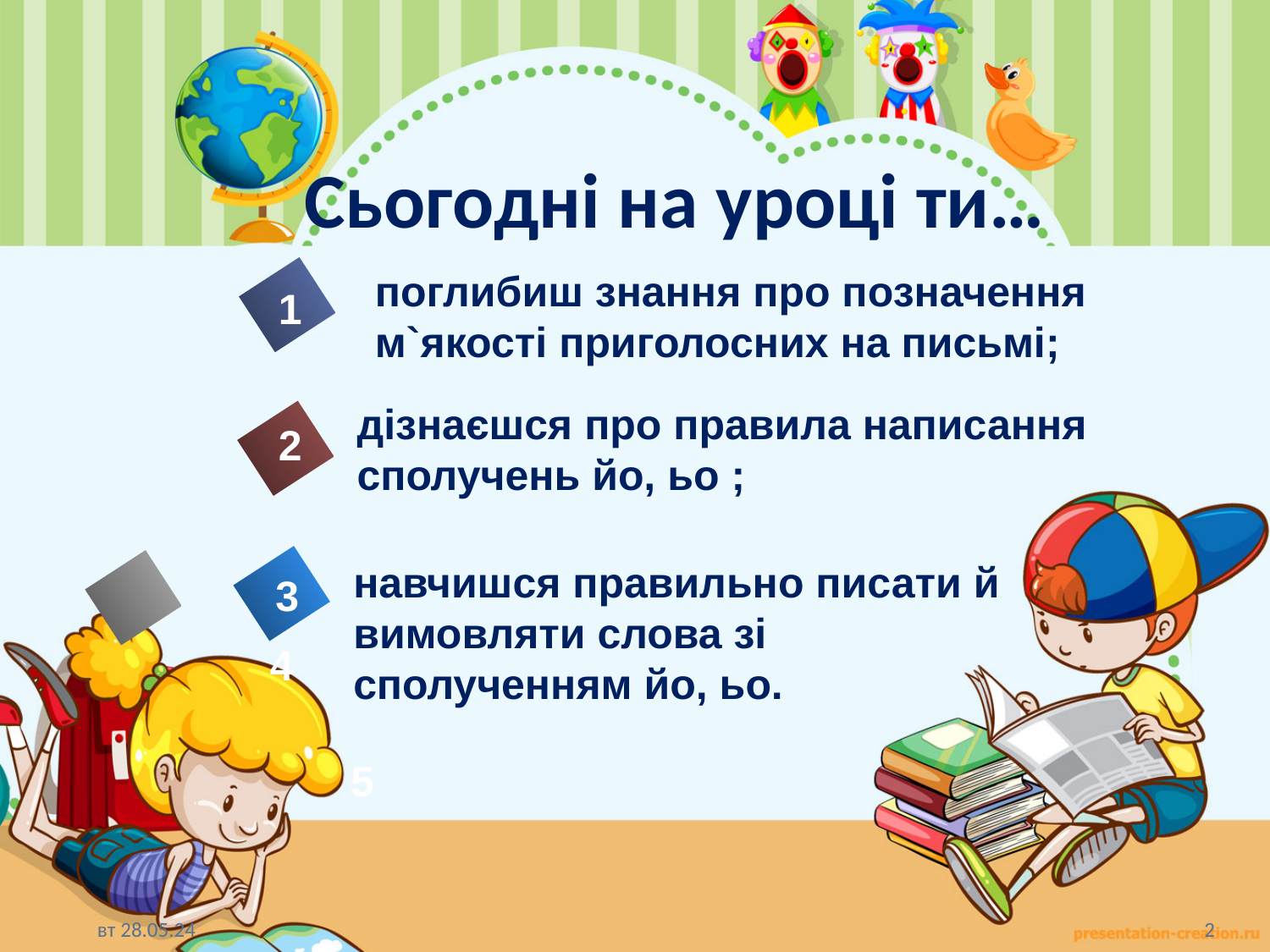

# Сьогодні на уроці ти…
поглибиш знання про позначення м`якості приголосних на письмі;

1
дізнаєшся про правила написання
сполучень йо, ьо ;

2
навчишся правильно писати й
вимовляти слова зі
сполученням йо, ьо.

3
4
5